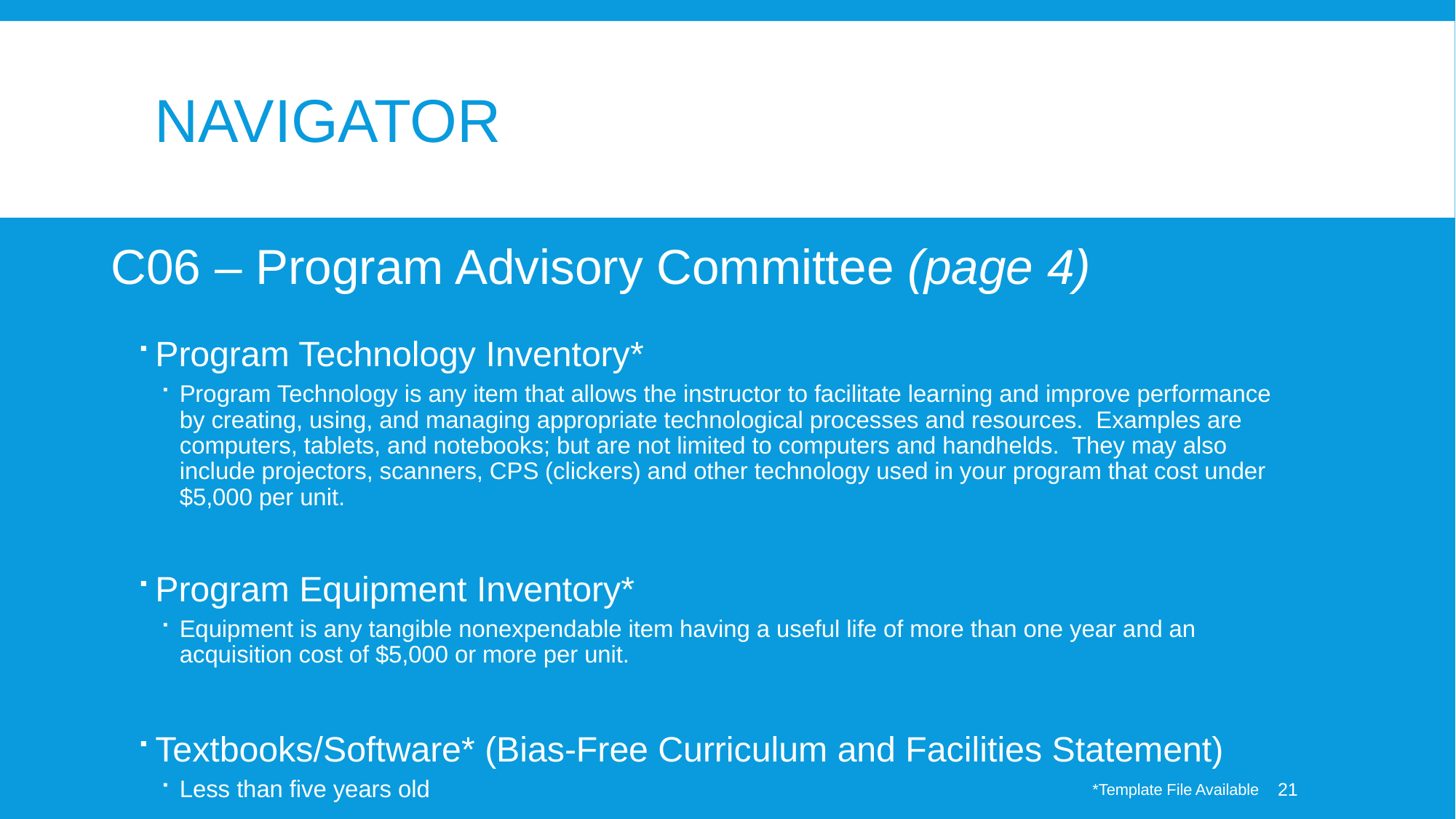

# NAVIGATOR
C06 – Program Advisory Committee (page 4)

Program Technology Inventory*
Program Technology is any item that allows the instructor to facilitate learning and improve performance by creating, using, and managing appropriate technological processes and resources.  Examples are computers, tablets, and notebooks; but are not limited to computers and handhelds.  They may also include projectors, scanners, CPS (clickers) and other technology used in your program that cost under $5,000 per unit.

Program Equipment Inventory*
Equipment is any tangible nonexpendable item having a useful life of more than one year and an acquisition cost of $5,000 or more per unit.

Textbooks/Software* (Bias-Free Curriculum and Facilities Statement)
Less than five years old

*Template File Available
21